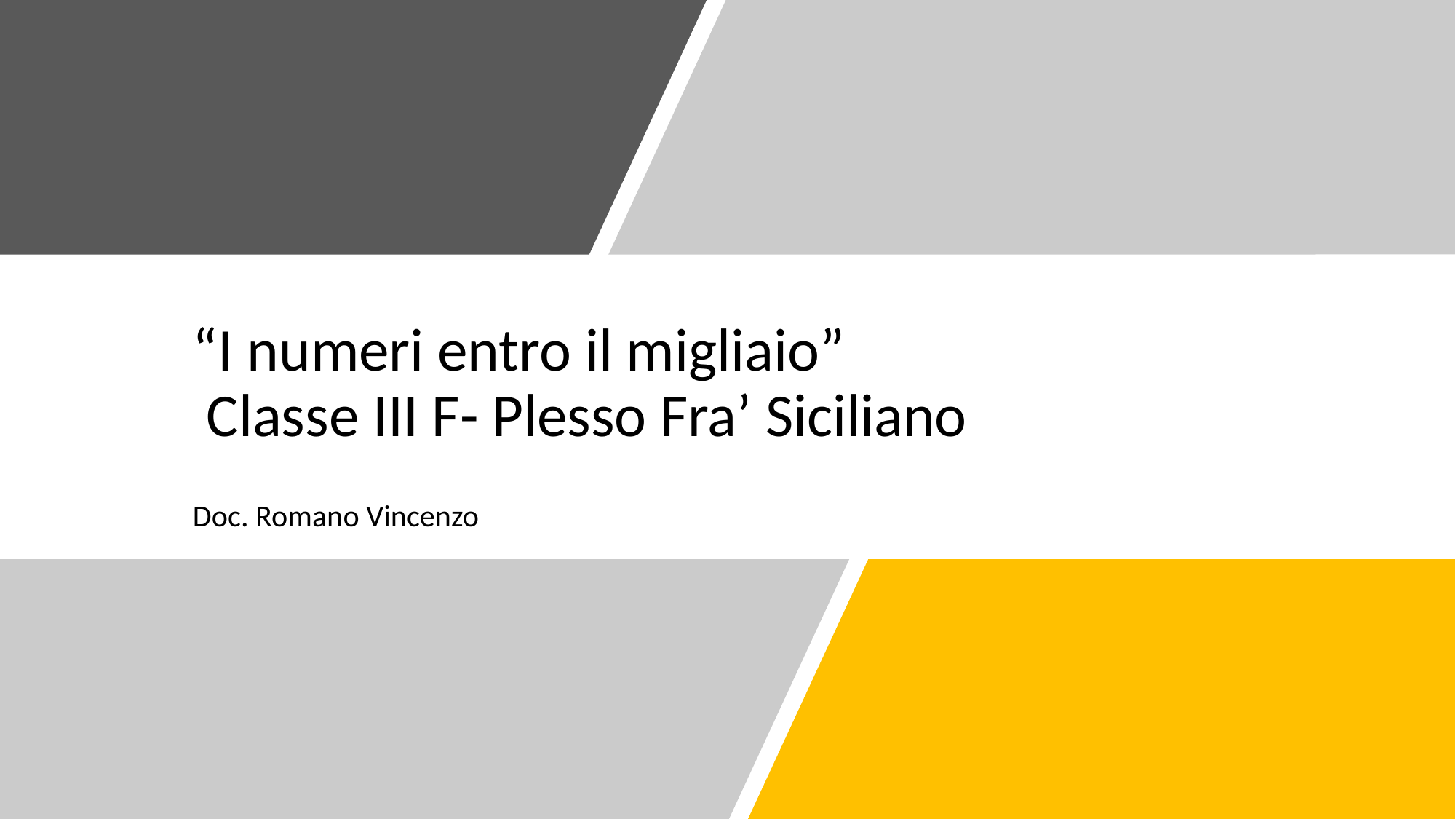

# “I numeri entro il migliaio” Classe III F- Plesso Fra’ Siciliano

Doc. Romano Vincenzo